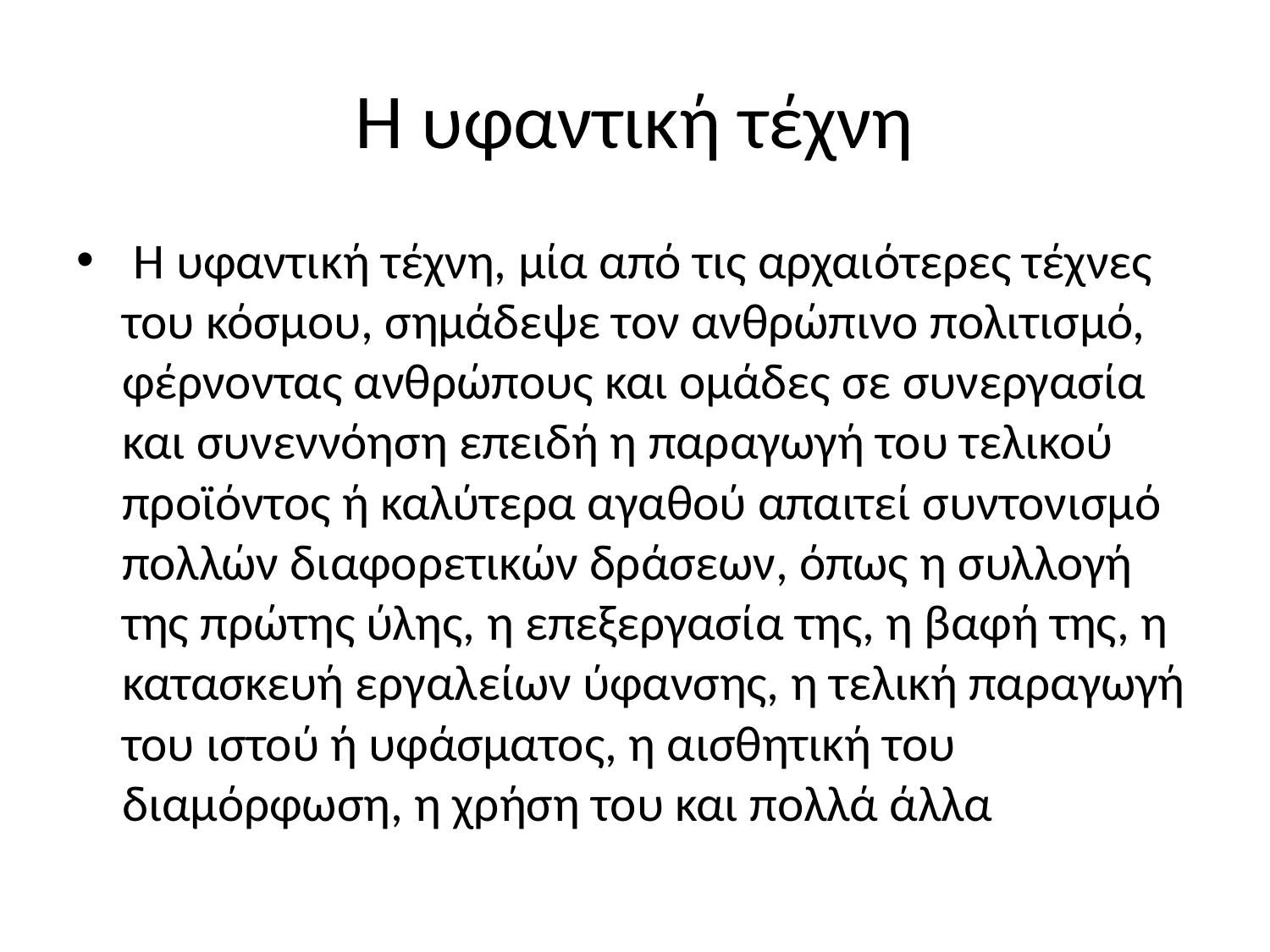

# Η υφαντική τέχνη
 Η υφαντική τέχνη, μία από τις αρχαιότερες τέχνες του κόσμου, σημάδεψε τον ανθρώπινο πολιτισμό, φέρνοντας ανθρώπους και ομάδες σε συνεργασία και συνεννόηση επειδή η παραγωγή του τελικού προϊόντος ή καλύτερα αγαθού απαιτεί συντονισμό πολλών διαφορετικών δράσεων, όπως η συλλογή της πρώτης ύλης, η επεξεργασία της, η βαφή της, η κατασκευή εργαλείων ύφανσης, η τελική παραγωγή του ιστού ή υφάσματος, η αισθητική του διαμόρφωση, η χρήση του και πολλά άλλα